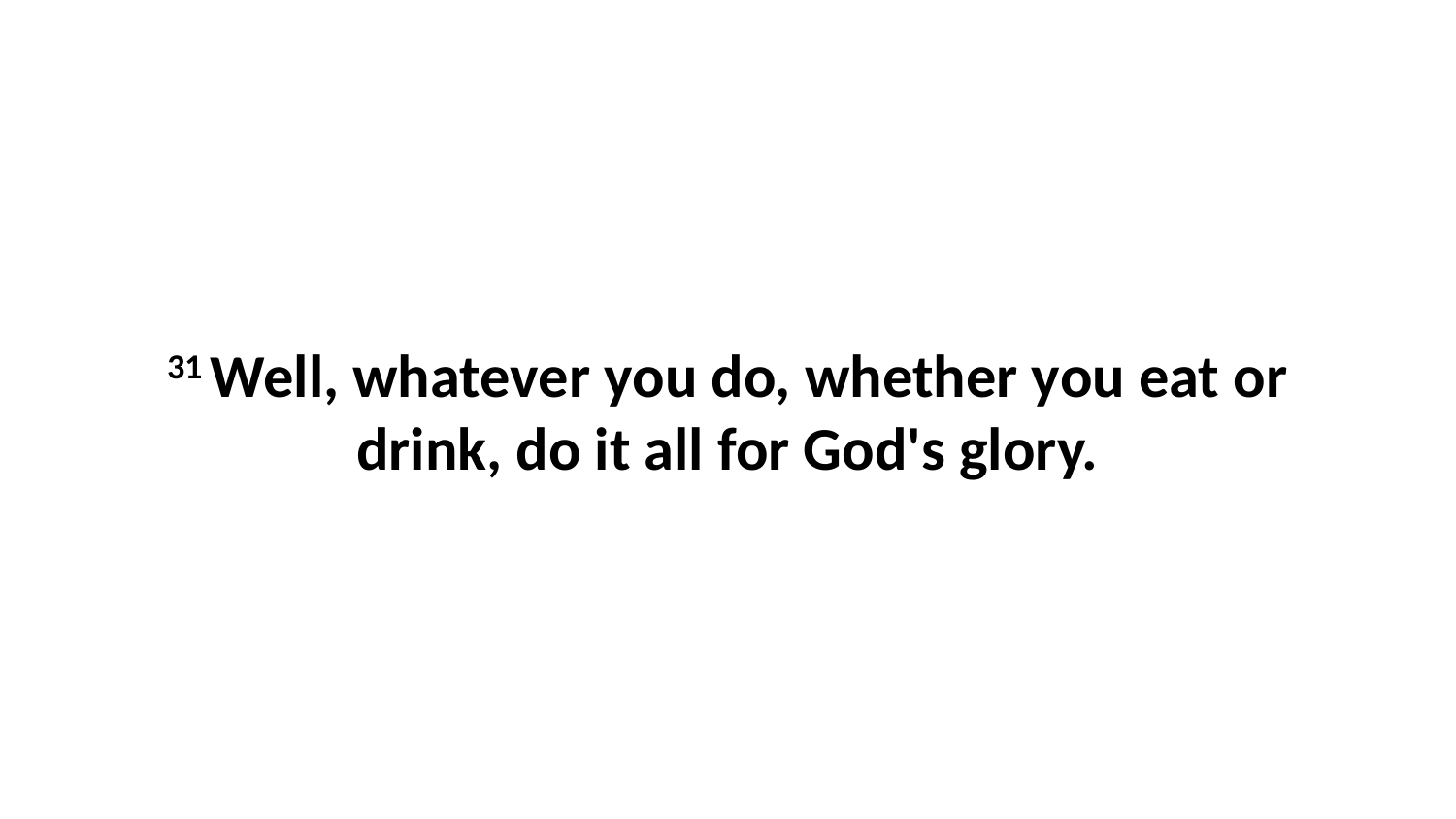

31 Well, whatever you do, whether you eat or drink, do it all for God's glory.